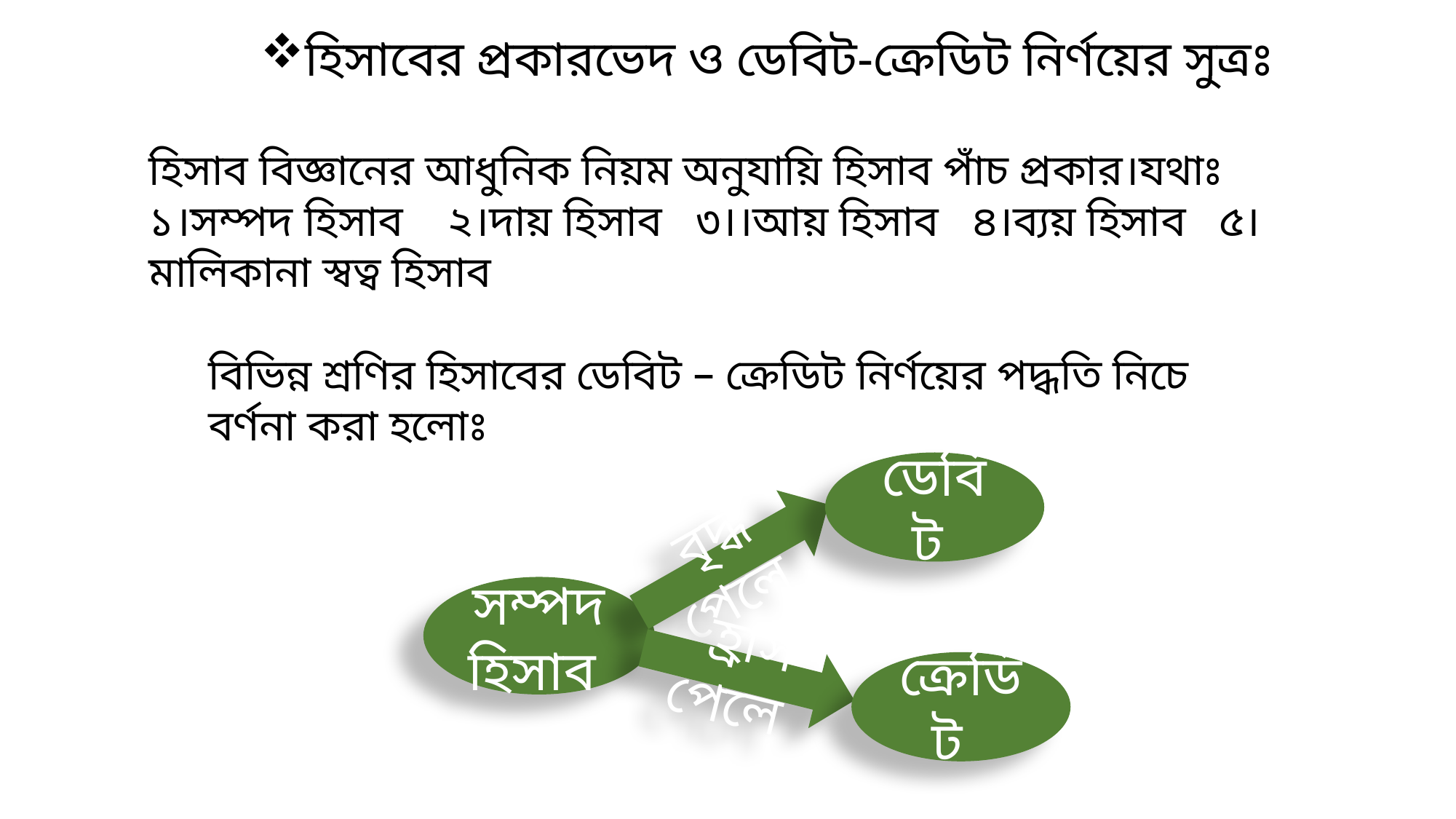

হিসাবের প্রকারভেদ ও ডেবিট-ক্রেডিট নির্ণয়ের সুত্রঃ
হিসাব বিজ্ঞানের আধুনিক নিয়ম অনুযায়ি হিসাব পাঁচ প্রকার।যথাঃ
১।সম্পদ হিসাব    ২।দায় হিসাব   ৩।।আয় হিসাব   ৪।ব্যয় হিসাব   ৫।মালিকানা স্বত্ব হিসাব
বিভিন্ন শ্রণির হিসাবের ডেবিট – ক্রেডিট নির্ণয়ের পদ্ধতি নিচে বর্ণনা করা হলোঃ
ডেবিট
বৃদ্ধ পেলে
সম্পদ হিসাব
 হ্রাস পেলে
ক্রেডিট